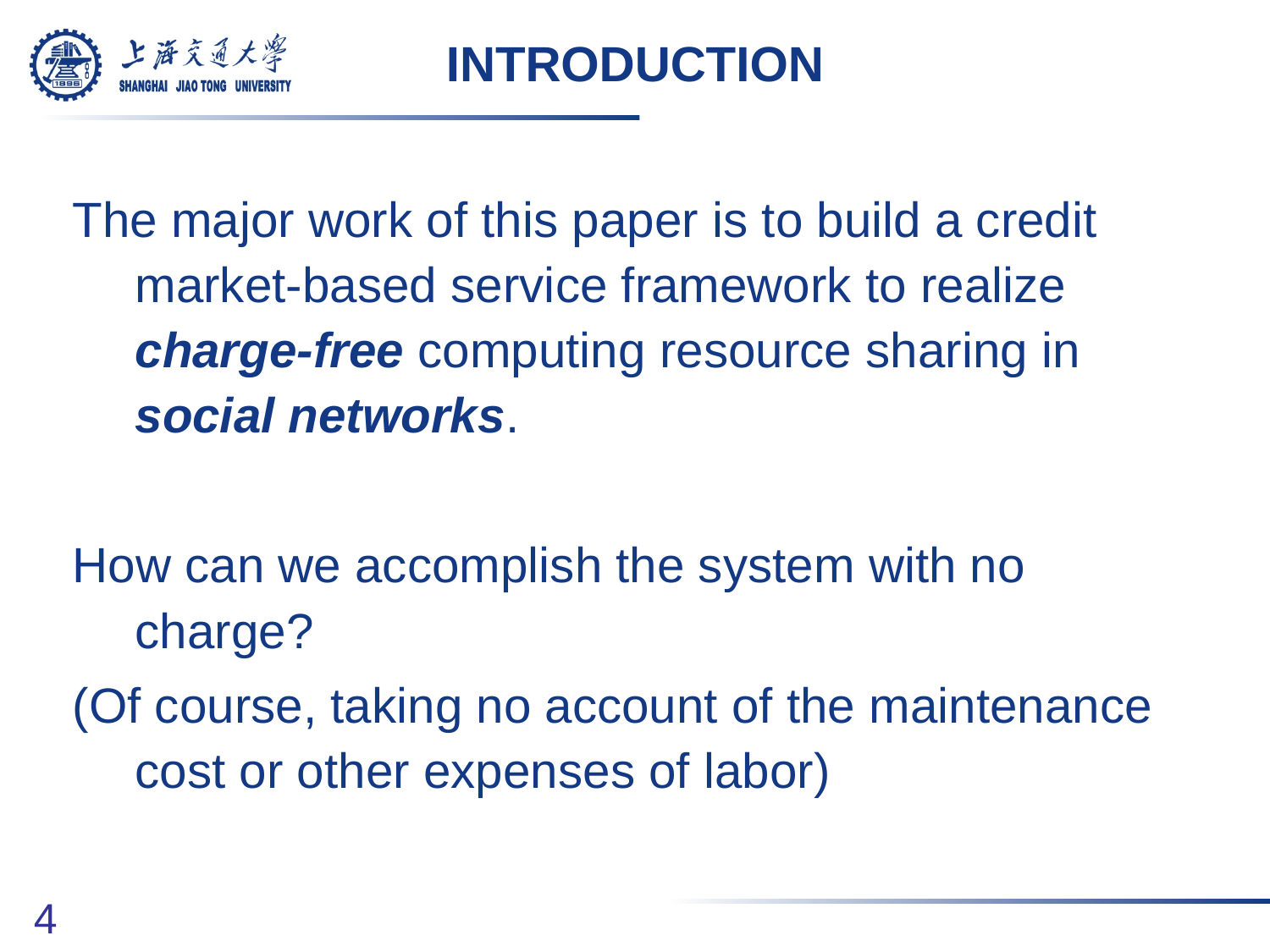

# INTRODUCTION
The major work of this paper is to build a credit market-based service framework to realize charge-free computing resource sharing in social networks.

How can we accomplish the system with no charge?
(Of course, taking no account of the maintenance cost or other expenses of labor)
4